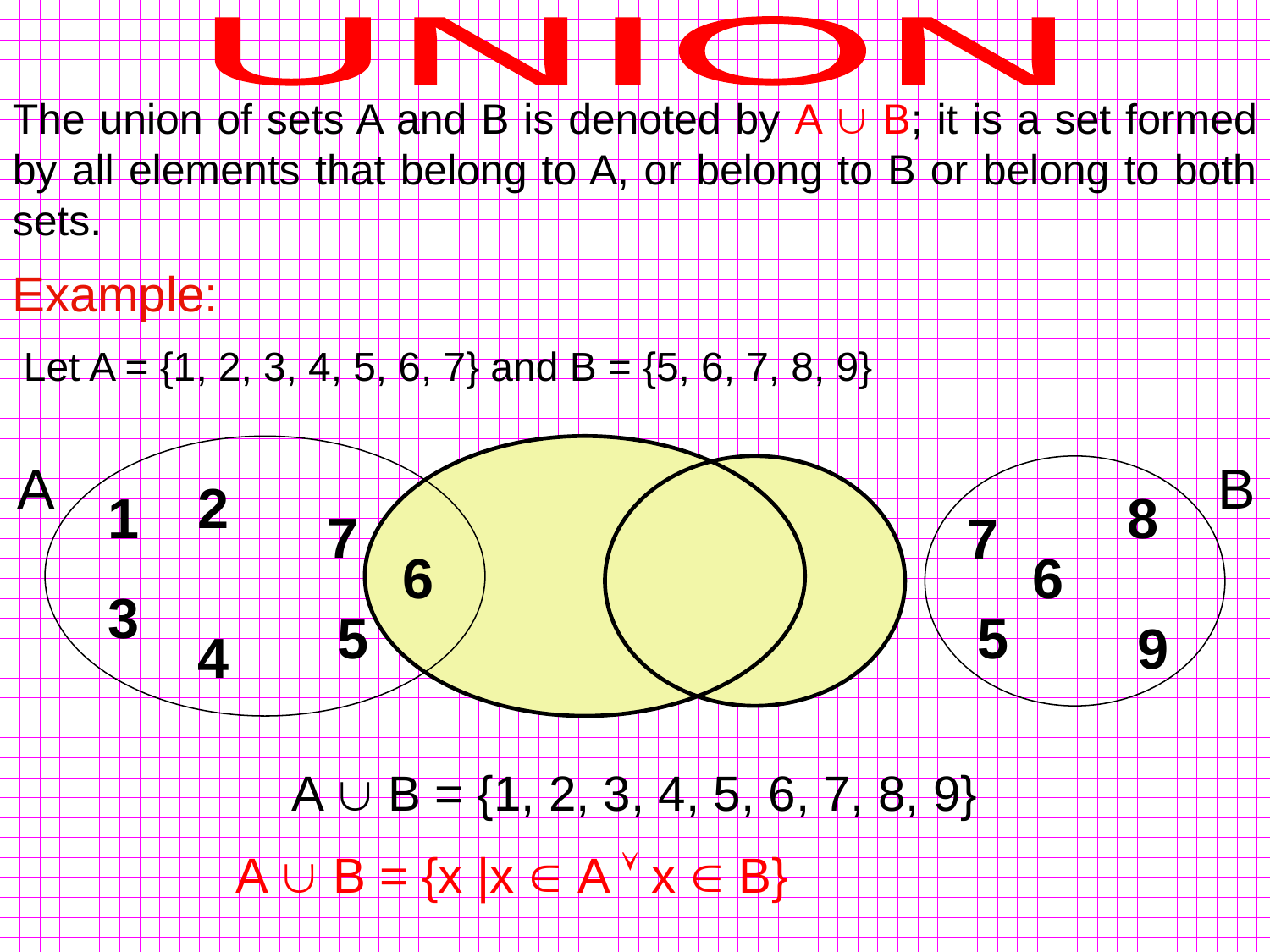

UNION
The union of sets A and B is denoted by A ∪ B; it is a set formed by all elements that belong to A, or belong to B or belong to both sets.
Example:
Let A = {1, 2, 3, 4, 5, 6, 7} and B = {5, 6, 7, 8, 9}

A
B

2
1
8
7
7
6
6
3
5
5
9
4
A ∪ B = {1, 2, 3, 4, 5, 6, 7, 8, 9}
A ∪ B = {x |x ∈ A ∨ x ∈ B}